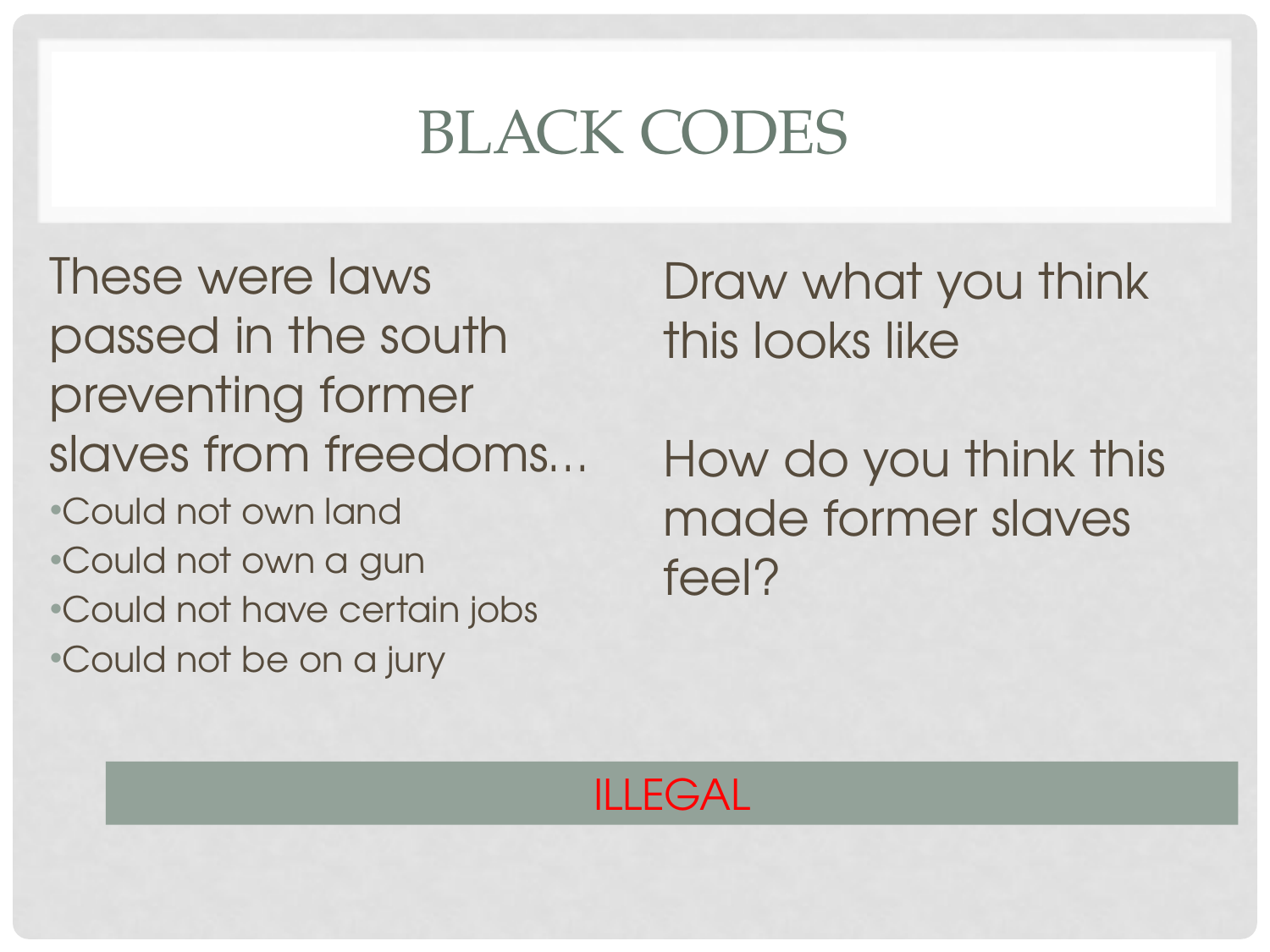

# Black Codes
These were laws passed in the south preventing former slaves from freedoms…
Could not own land
Could not own a gun
Could not have certain jobs
Could not be on a jury

Draw what you think this looks like

How do you think this made former slaves feel?

ILLEGAL